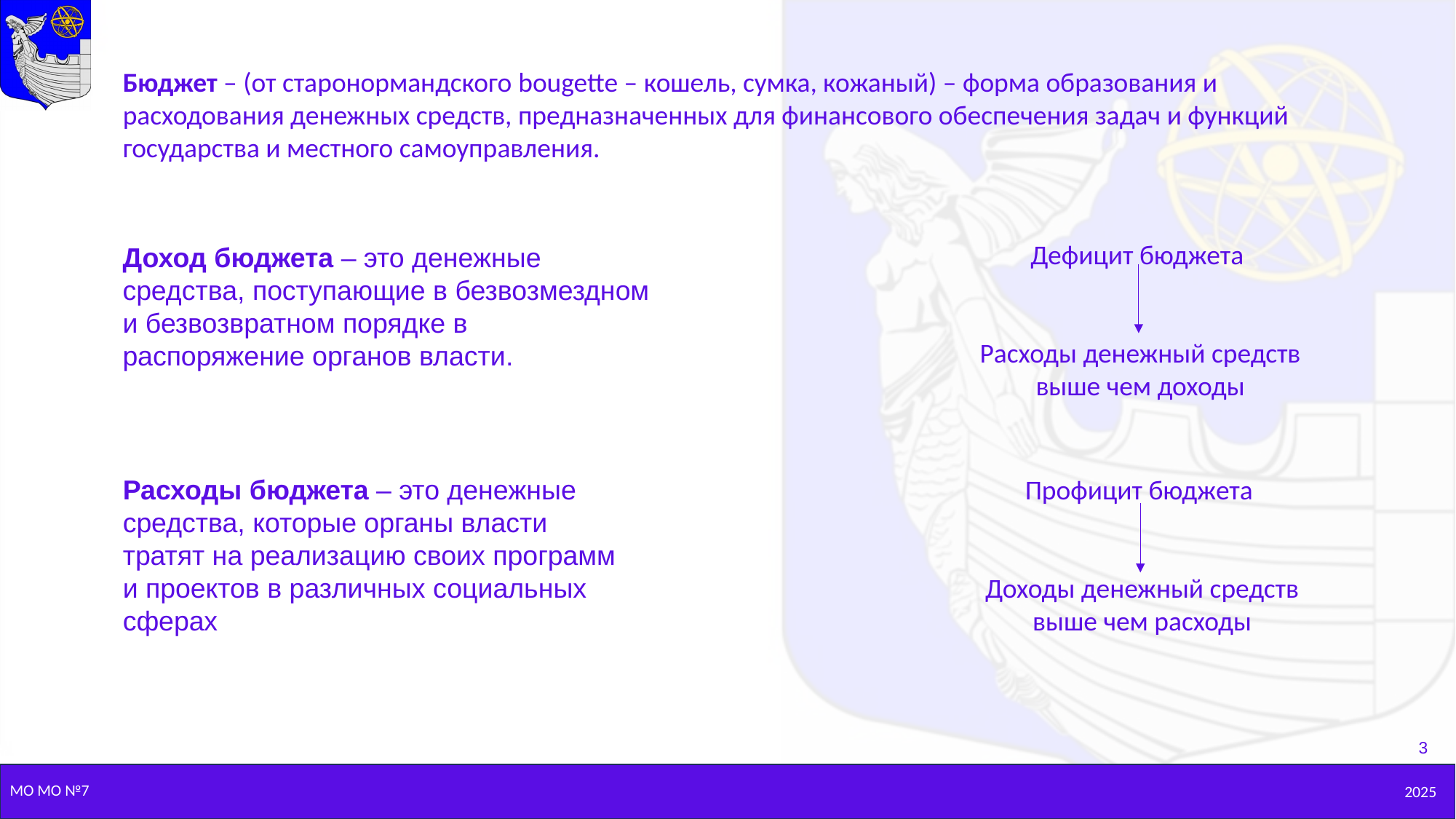

Бюджет – (от старонормандского bougette – кошель, сумка, кожаный) – форма образования и расходования денежных средств, предназначенных для финансового обеспечения задач и функций государства и местного самоуправления.

Дефицит бюджета

Расходы денежный средств выше чем доходы
Доход бюджета – это денежные средства, поступающие в безвозмездном и безвозвратном порядке в распоряжение органов власти.

Расходы бюджета – это денежные средства, которые органы власти тратят на реализацию своих программ и проектов в различных социальных сферах
Профицит бюджета

Доходы денежный средств выше чем расходы
3

МО МО №7
2025